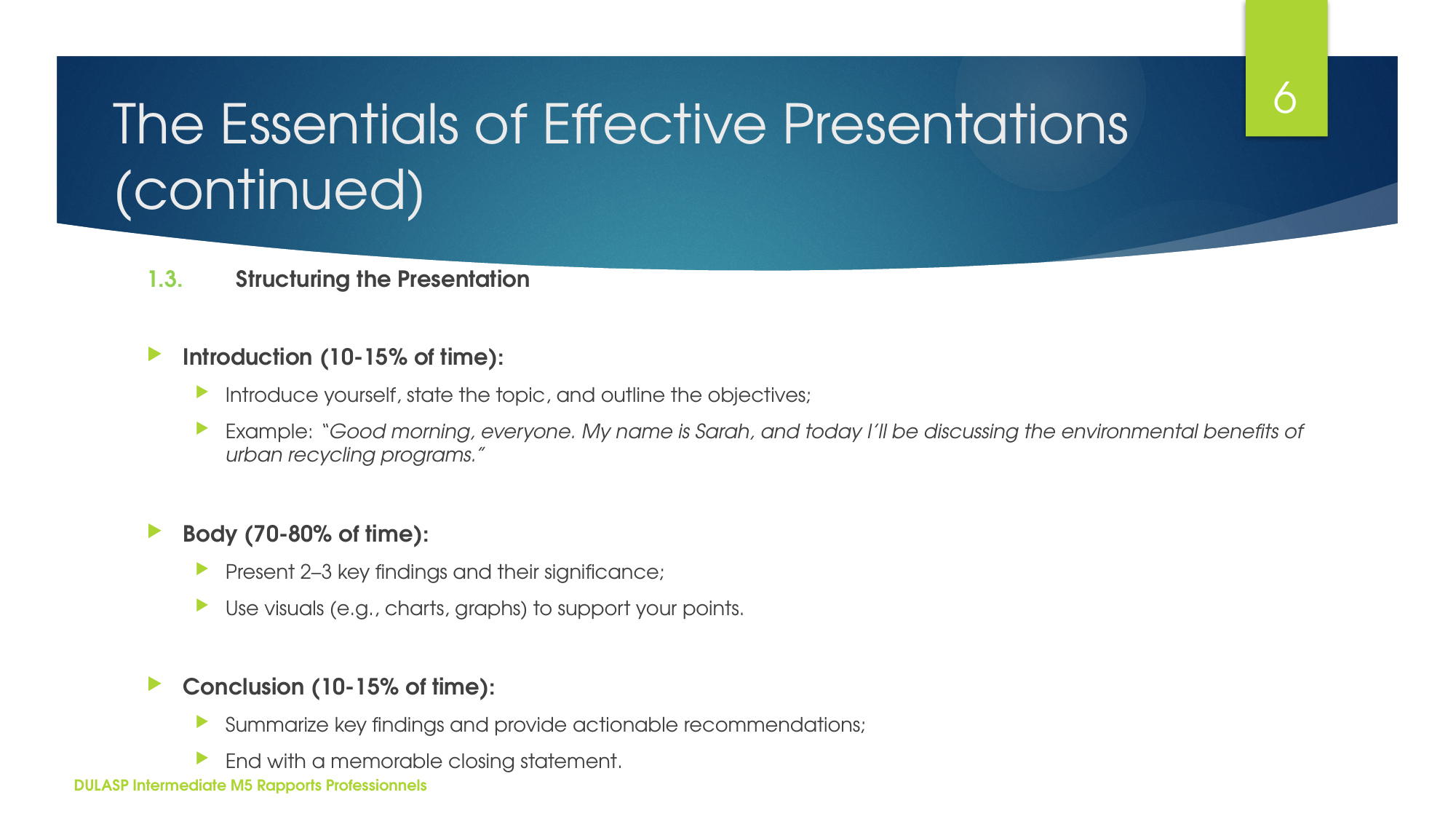

6
# The Essentials of Effective Presentations (continued)
1.3. 	Structuring the Presentation

Introduction (10-15% of time):
Introduce yourself, state the topic, and outline the objectives;
Example: “Good morning, everyone. My name is Sarah, and today I’ll be discussing the environmental benefits of urban recycling programs.”

Body (70-80% of time):
Present 2–3 key findings and their significance;
Use visuals (e.g., charts, graphs) to support your points.

Conclusion (10-15% of time):
Summarize key findings and provide actionable recommendations;
End with a memorable closing statement.

DULASP Intermediate M5 Rapports Professionnels